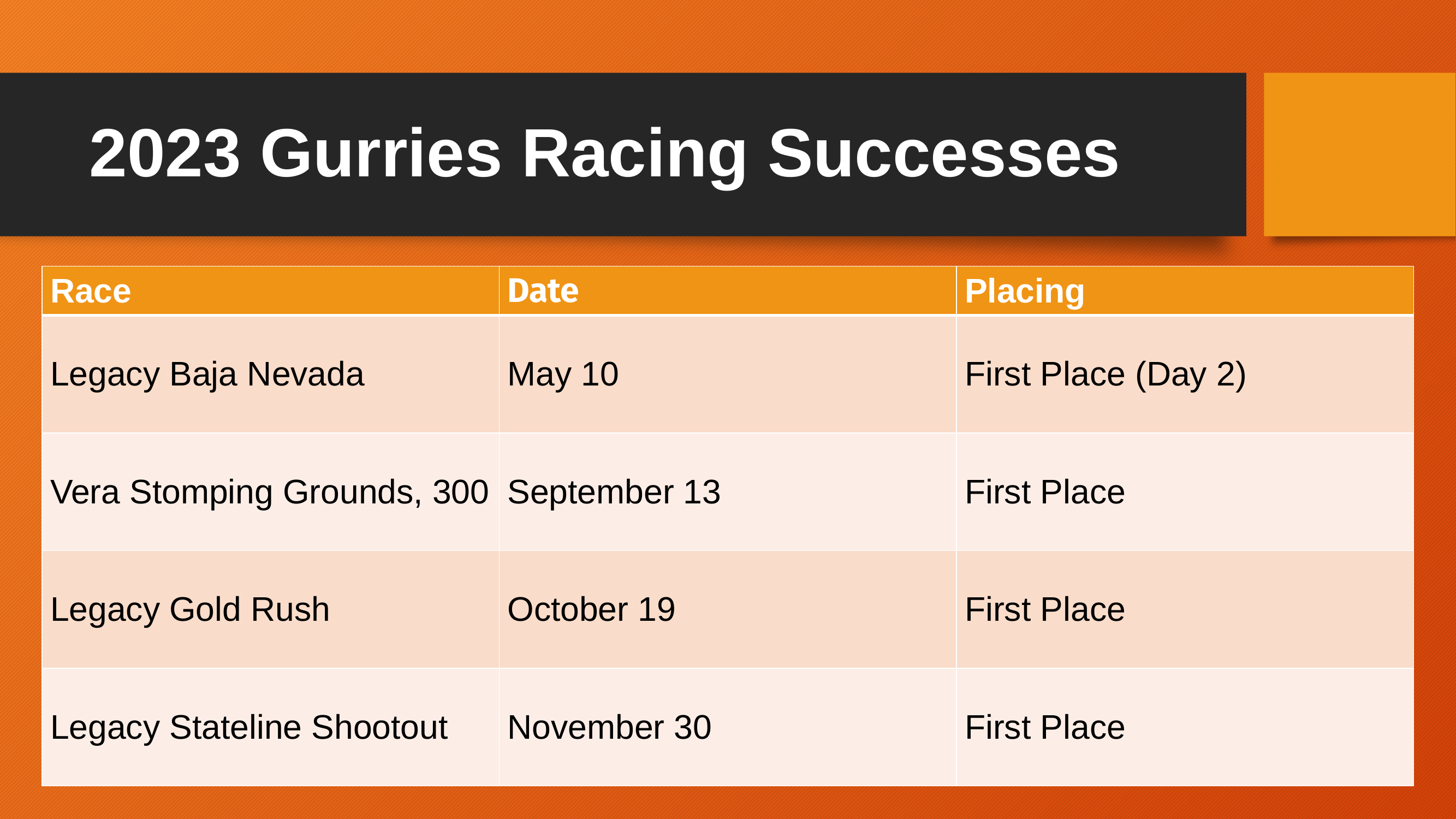

# 2023 Gurries Racing Successes
| Race | Date | Placing |
| --- | --- | --- |
| Legacy Baja Nevada | May 10 | First Place (Day 2) |
| Vera Stomping Grounds, 300 | September 13 | First Place |
| Legacy Gold Rush | October 19 | First Place |
| Legacy Stateline Shootout | November 30 | First Place |